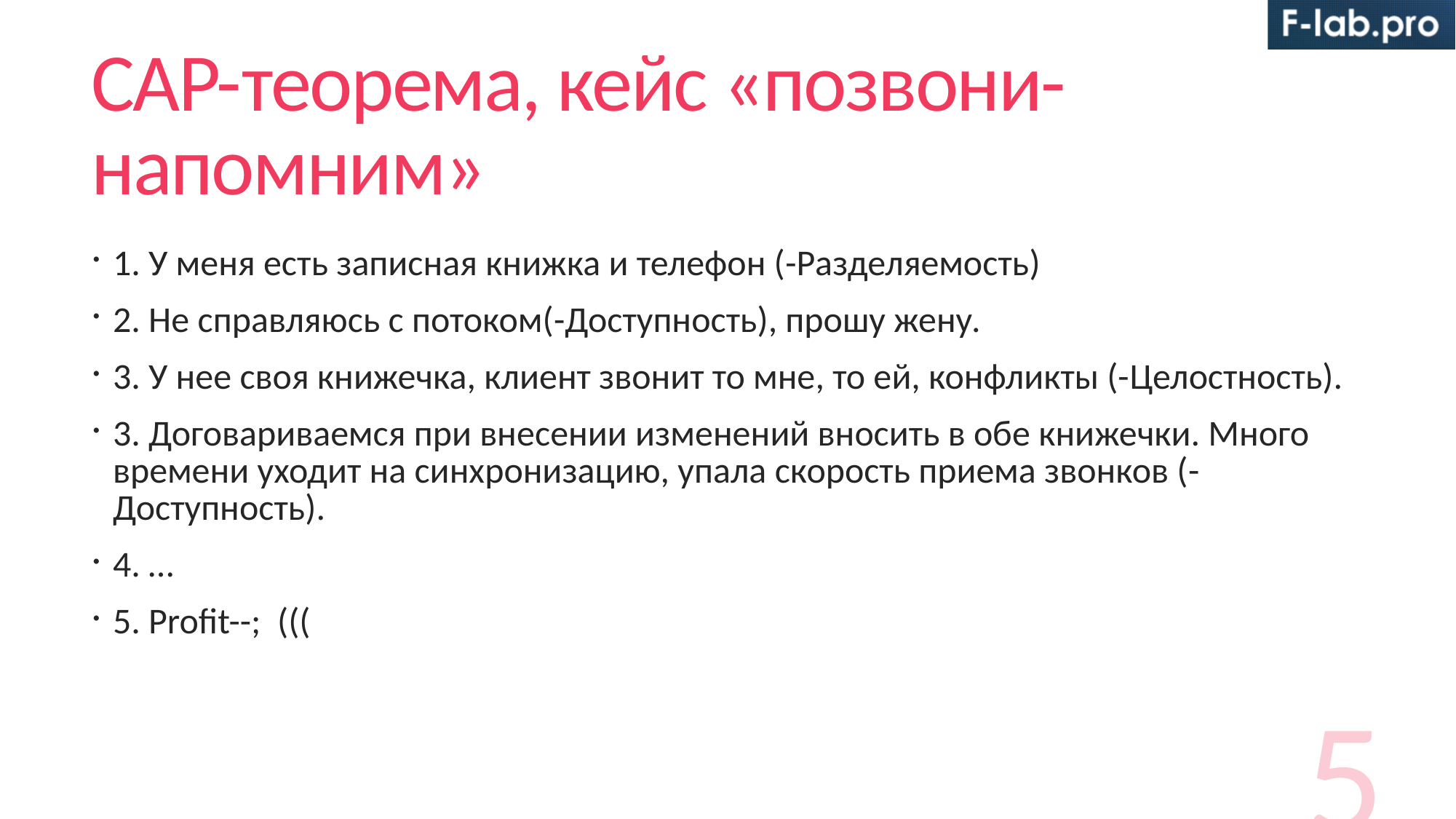

# CAP-теорема, кейс «позвони-напомним»
1. У меня есть записная книжка и телефон (-Разделяемость)
2. Не справляюсь с потоком(-Доступность), прошу жену.
3. У нее своя книжечка, клиент звонит то мне, то ей, конфликты (-Целостность).
3. Договариваемся при внесении изменений вносить в обе книжечки. Много времени уходит на синхронизацию, упала скорость приема звонков (-Доступность).
4. …
5. Profit--;  (((
5